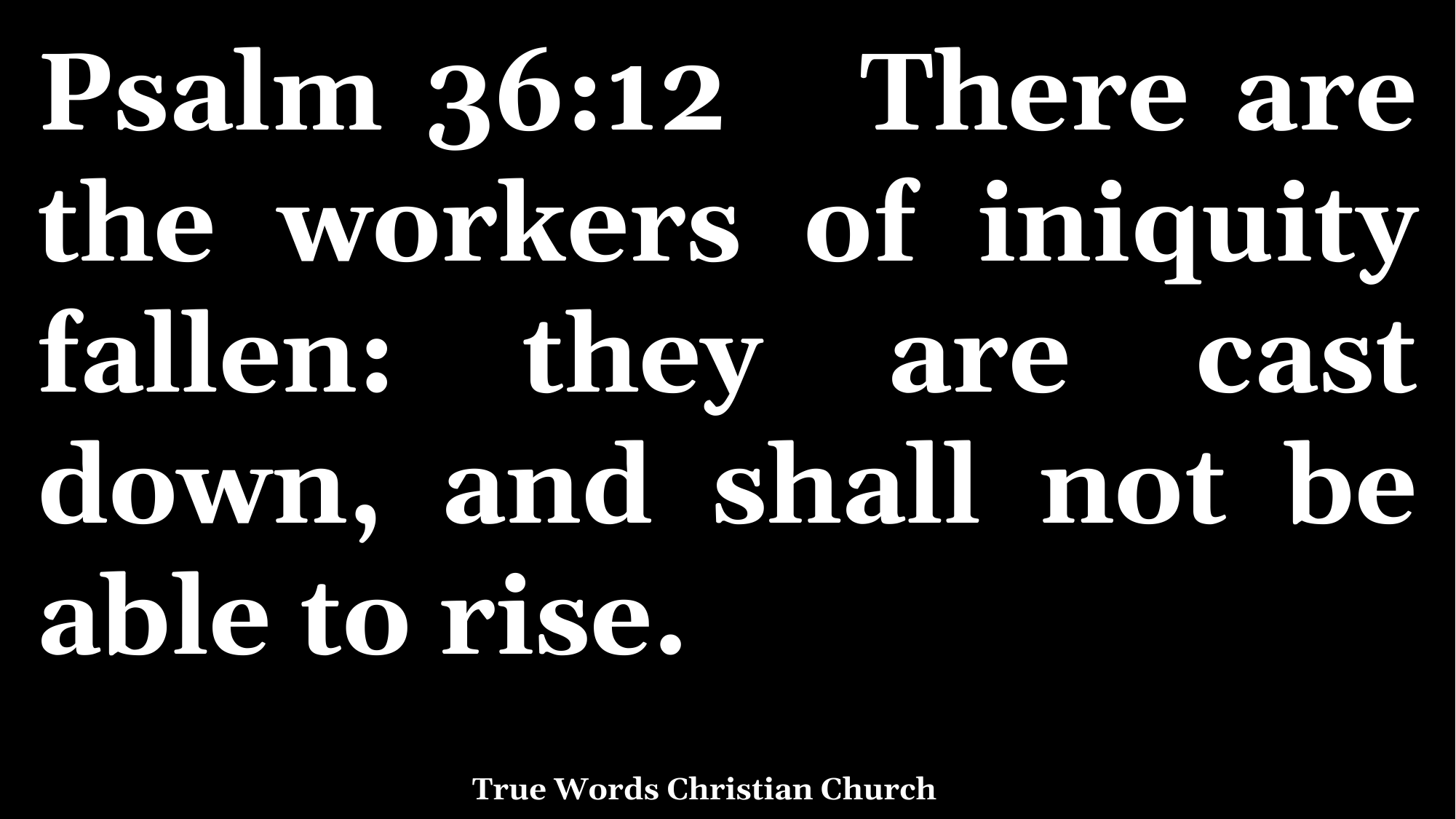

Psalm 36:12   There are the workers of iniquity fallen: they are cast down, and shall not be able to rise.
True Words Christian Church